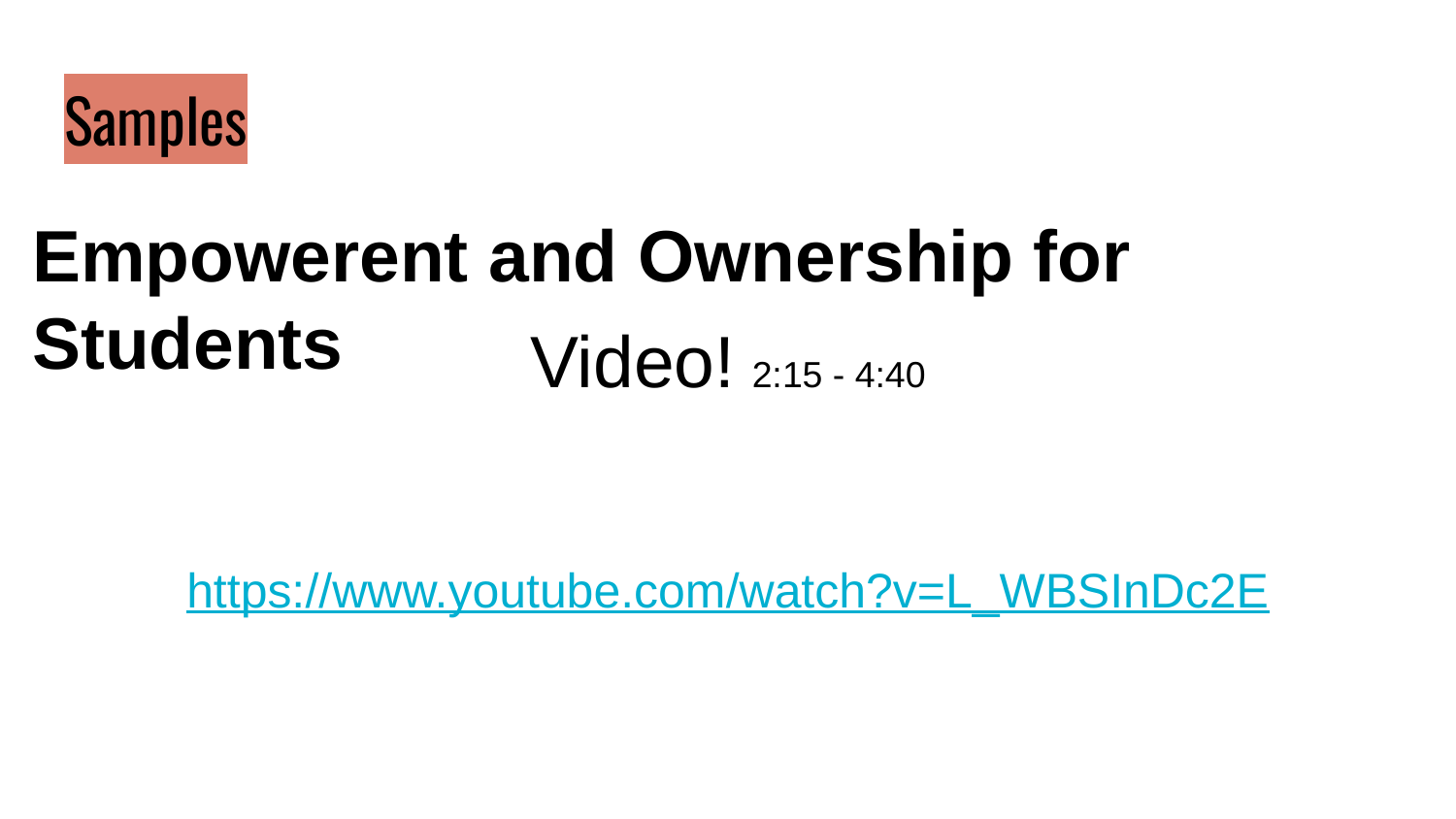

# Samples
Empowerent and Ownership for Students
Video! 2:15 - 4:40

https://www.youtube.com/watch?v=L_WBSInDc2E